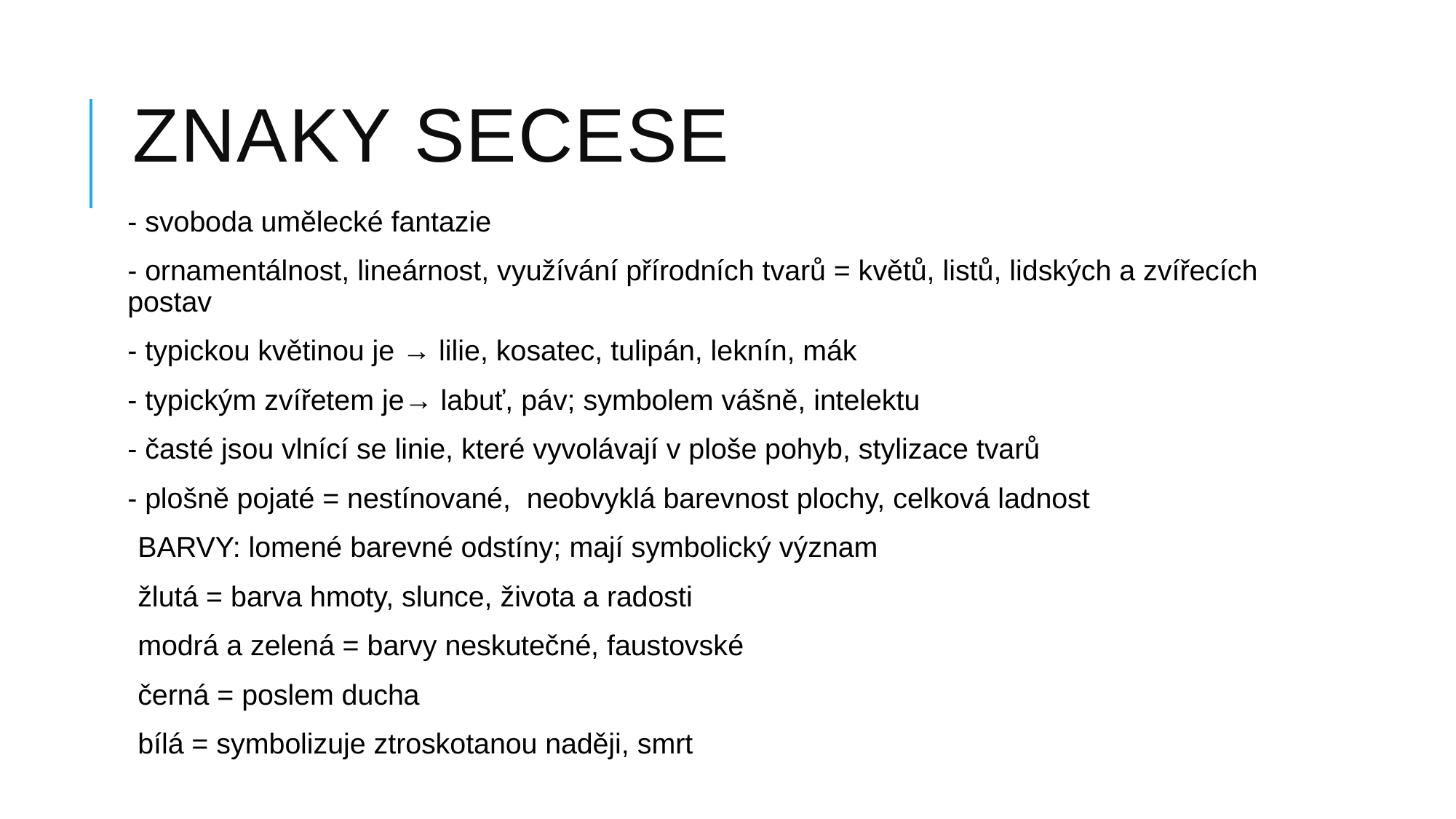

# ZNAKY SECESE
- svoboda umělecké fantazie
- ornamentálnost, lineárnost, využívání přírodních tvarů = květů, listů, lidských a zvířecích postav
- typickou květinou je → lilie, kosatec, tulipán, leknín, mák
- typickým zvířetem je→ labuť, páv; symbolem vášně, intelektu
- časté jsou vlnící se linie, které vyvolávají v ploše pohyb, stylizace tvarů
- plošně pojaté = nestínované,  neobvyklá barevnost plochy, celková ladnost
BARVY: lomené barevné odstíny; mají symbolický význam
žlutá = barva hmoty, slunce, života a radosti
modrá a zelená = barvy neskutečné, faustovské
černá = poslem ducha
bílá = symbolizuje ztroskotanou naději, smrt